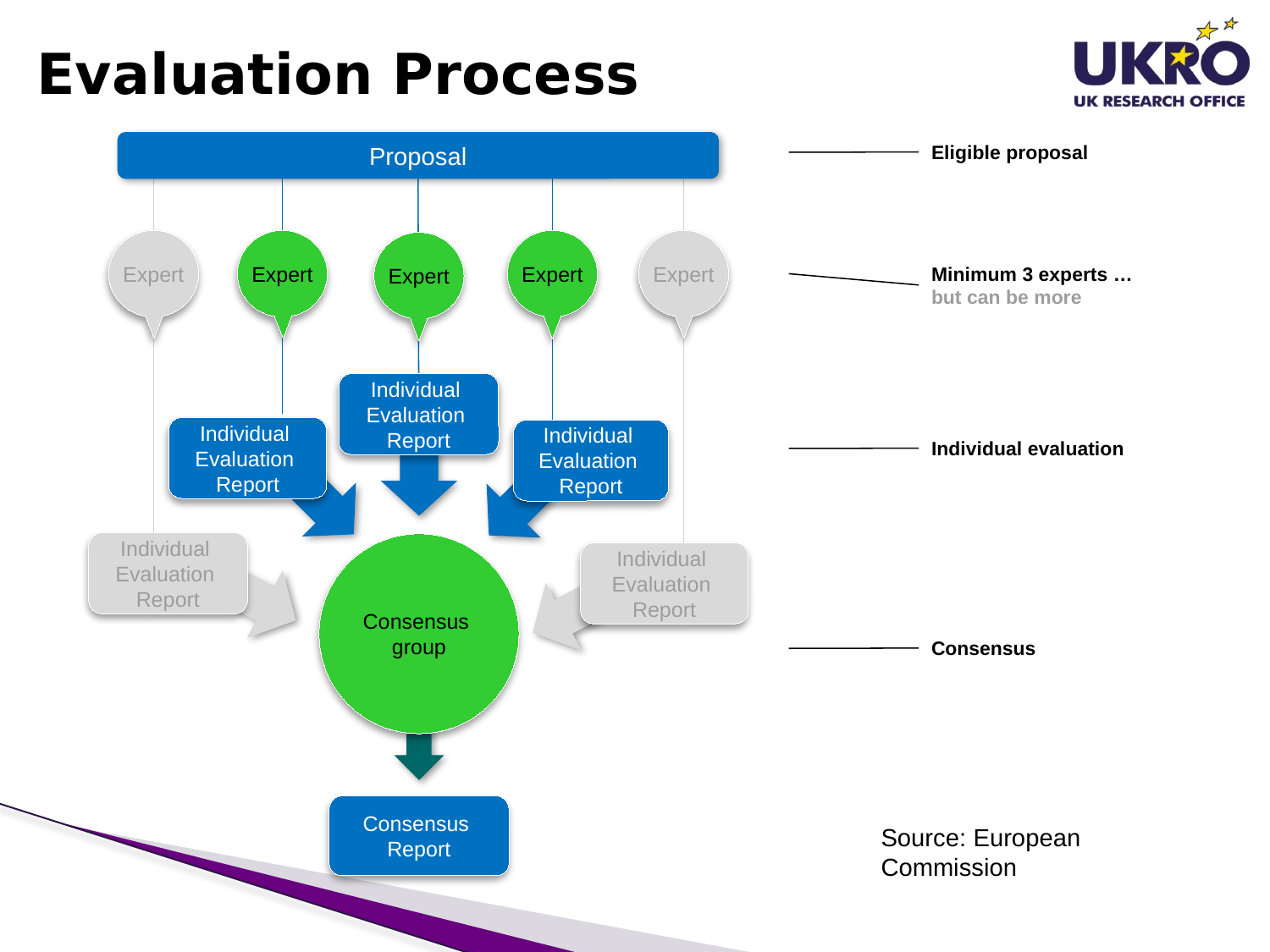

# Evaluation Process
Proposal
Eligible proposal
Expert
Expert
Expert
Expert
Expert
Minimum 3 experts … but can be more
Individual
Evaluation
Report

Individual
Evaluation
Report

Individual
Evaluation
Report

Individual evaluation
Individual
Evaluation
Report

Consensus
group
Individual
Evaluation
Report

Consensus

Consensus
Report
Source: European Commission